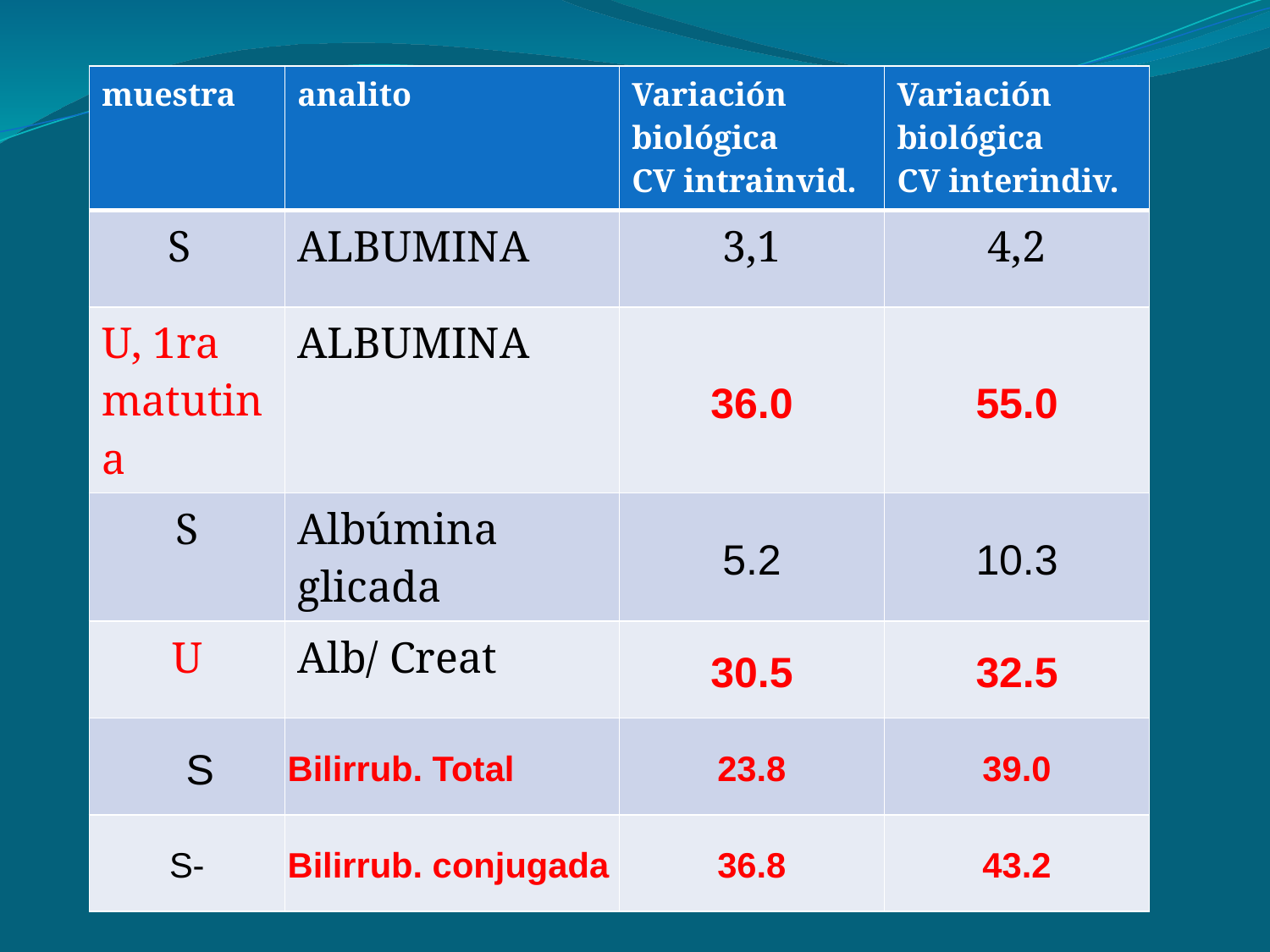

#
| muestra | analito | Variación biológica CV intrainvid. | Variación biológica CV interindiv. |
| --- | --- | --- | --- |
| S | ALBUMINA | 3,1 | 4,2 |
| U, 1ra matutina | ALBUMINA | 36.0 | 55.0 |
| S | Albúmina glicada | 5.2 | 10.3 |
| U | Alb/ Creat | 30.5 | 32.5 |
| S | Bilirrub. Total | 23.8 | 39.0 |
| S- | Bilirrub. conjugada | 36.8 | 43.2 |